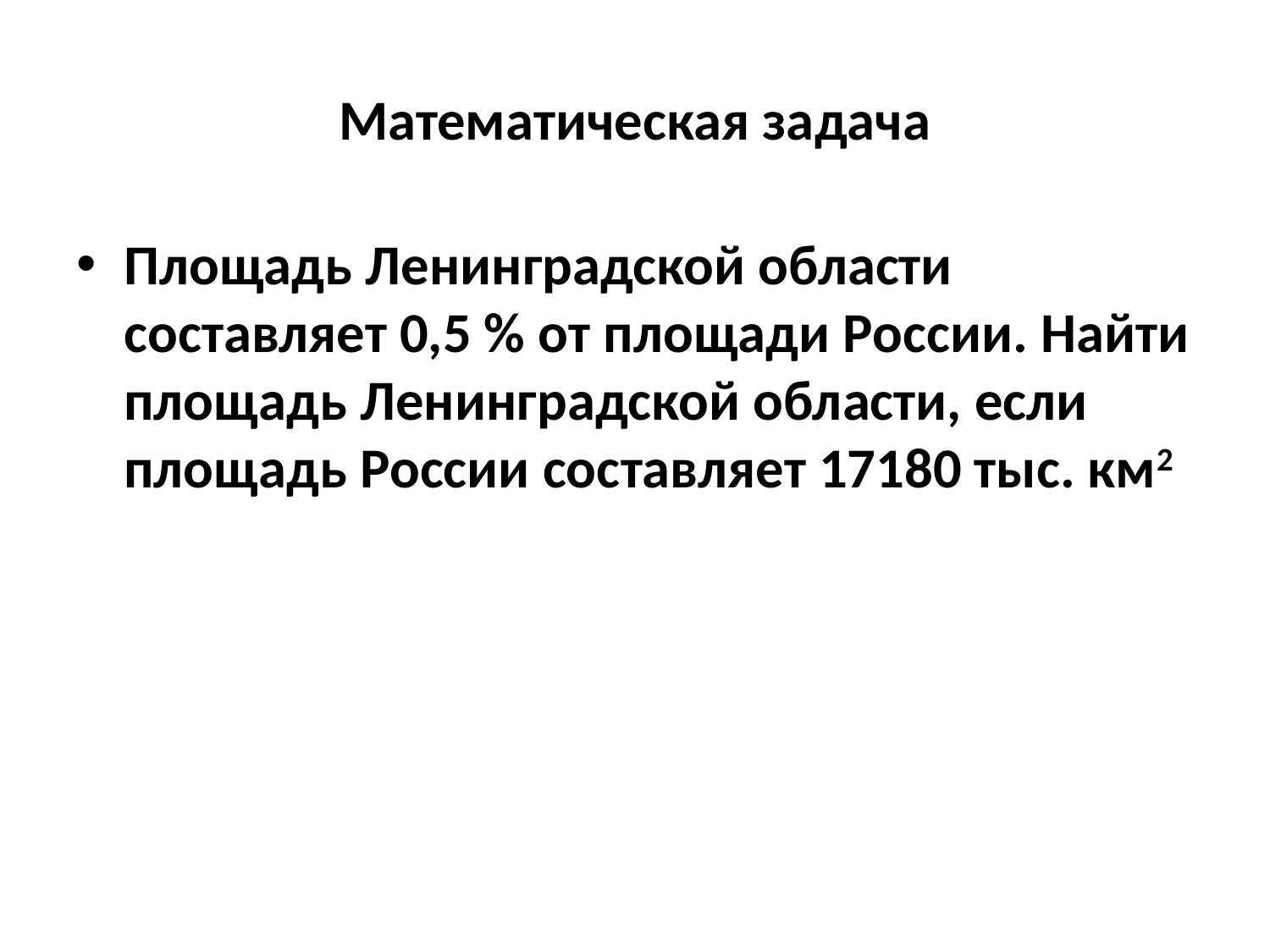

# Математическая задача
Площадь Ленинградской области составляет 0,5 % от площади России. Найти площадь Ленинградской области, если площадь России составляет 17180 тыс. км2